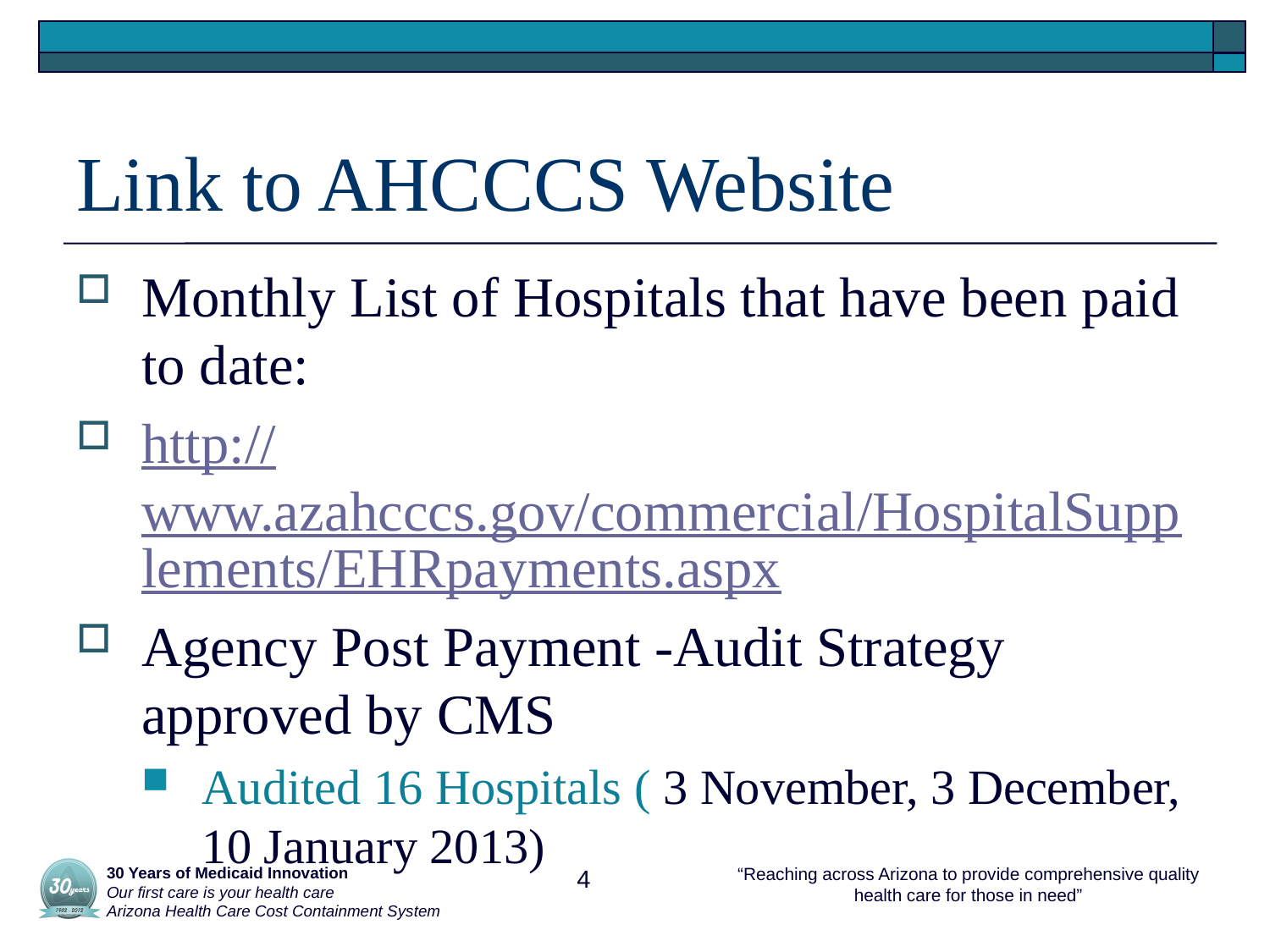

# Link to AHCCCS Website
Monthly List of Hospitals that have been paid to date:
http://www.azahcccs.gov/commercial/HospitalSupplements/EHRpayments.aspx
Agency Post Payment -Audit Strategy approved by CMS
Audited 16 Hospitals ( 3 November, 3 December, 10 January 2013)

              30 Years of Medicaid Innovation
              Our first care is your health care
              Arizona Health Care Cost Containment System

4